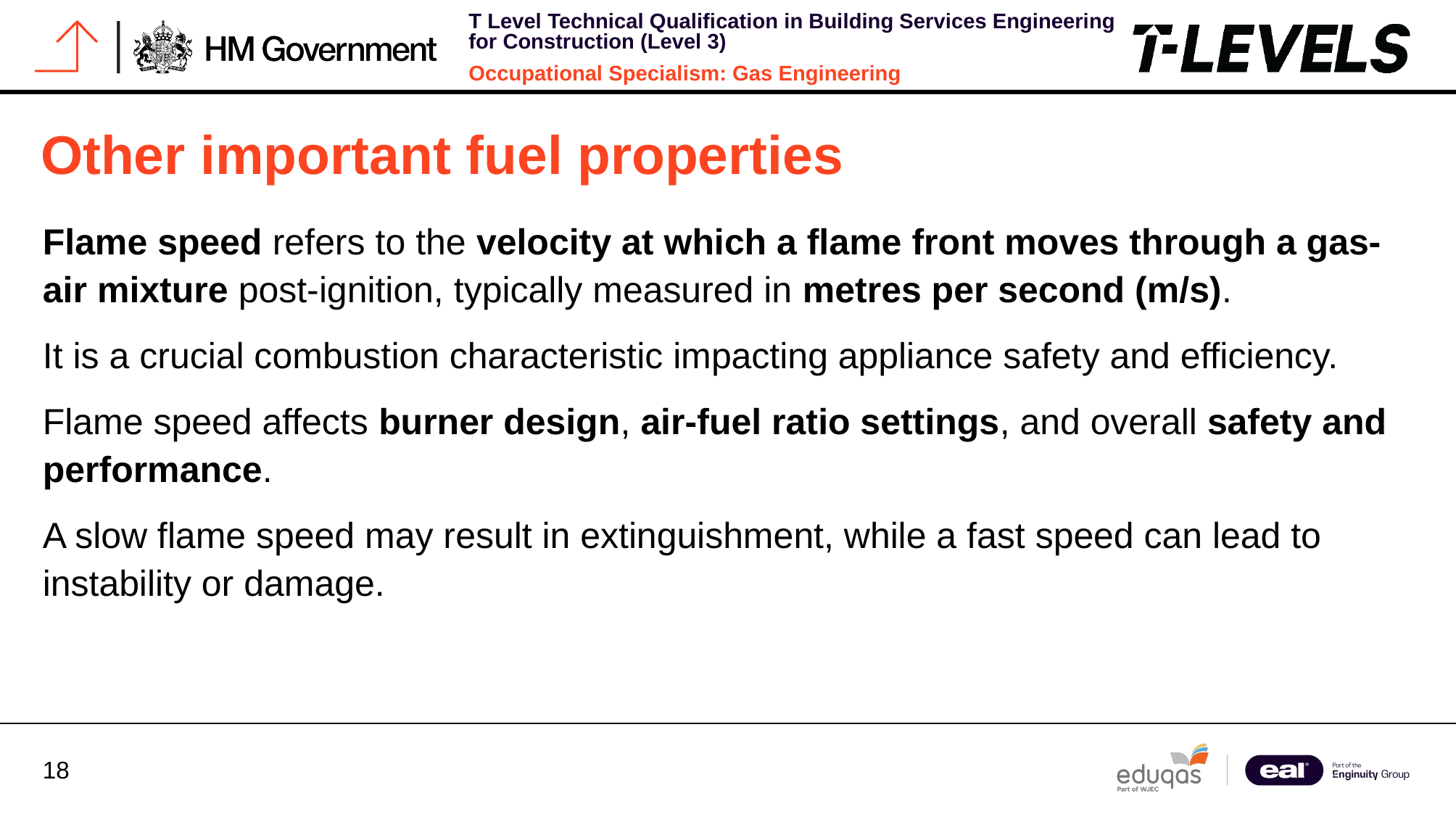

# Other important fuel properties
Flame speed refers to the velocity at which a flame front moves through a gas-air mixture post-ignition, typically measured in metres per second (m/s).
It is a crucial combustion characteristic impacting appliance safety and efficiency.
Flame speed affects burner design, air-fuel ratio settings, and overall safety and performance.
A slow flame speed may result in extinguishment, while a fast speed can lead to instability or damage.